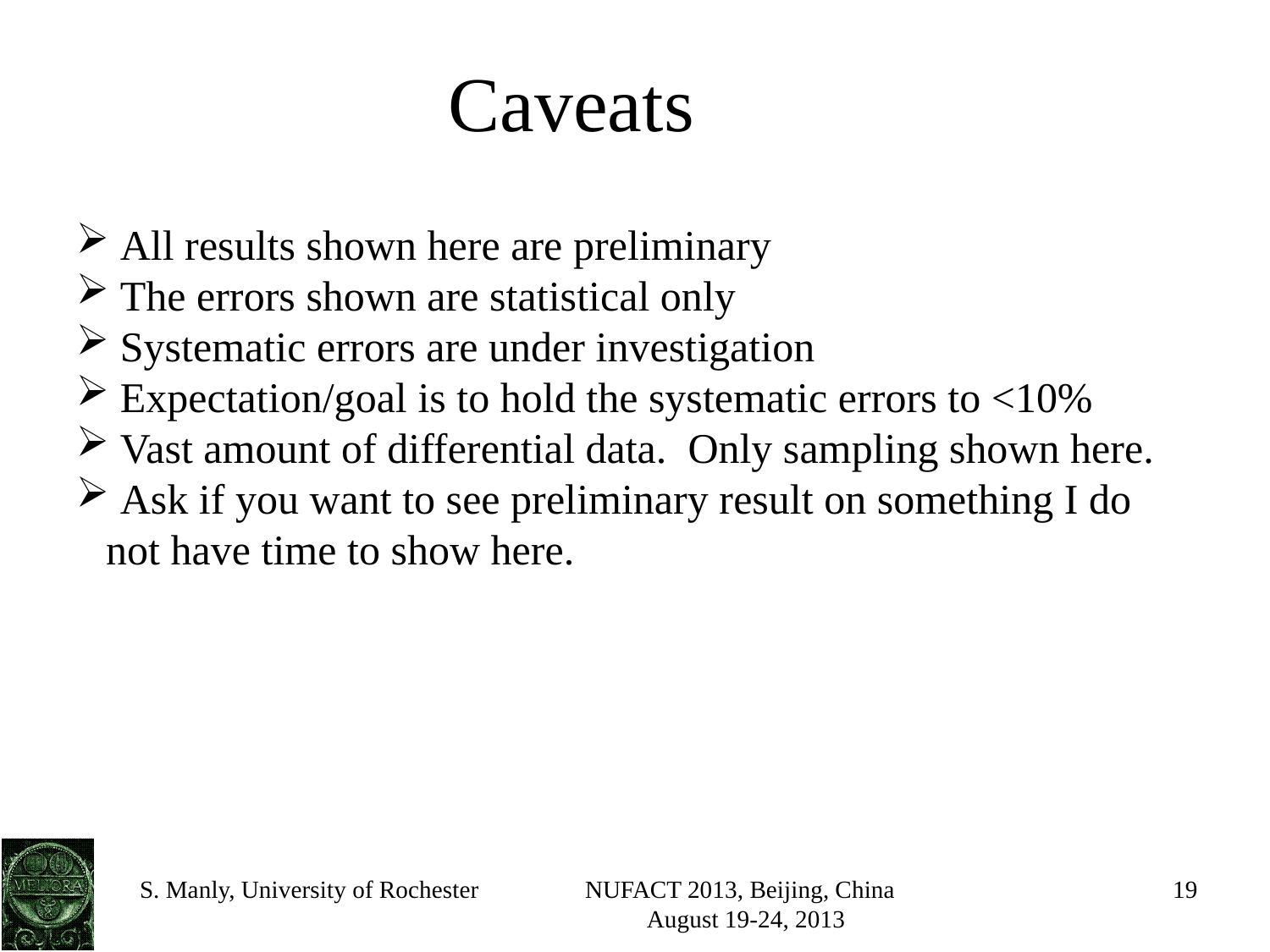

# Caveats
 All results shown here are preliminary
 The errors shown are statistical only
 Systematic errors are under investigation
 Expectation/goal is to hold the systematic errors to <10%
 Vast amount of differential data.  Only sampling shown here.
 Ask if you want to see preliminary result on something I do not have time to show here.
S. Manly, University of Rochester
S. Manly, University of Rochester
NUINT11, Dehradun, India    March 7-11, 2011
NUFACT 2013, Beijing, China   August 19-24, 2013
19
19